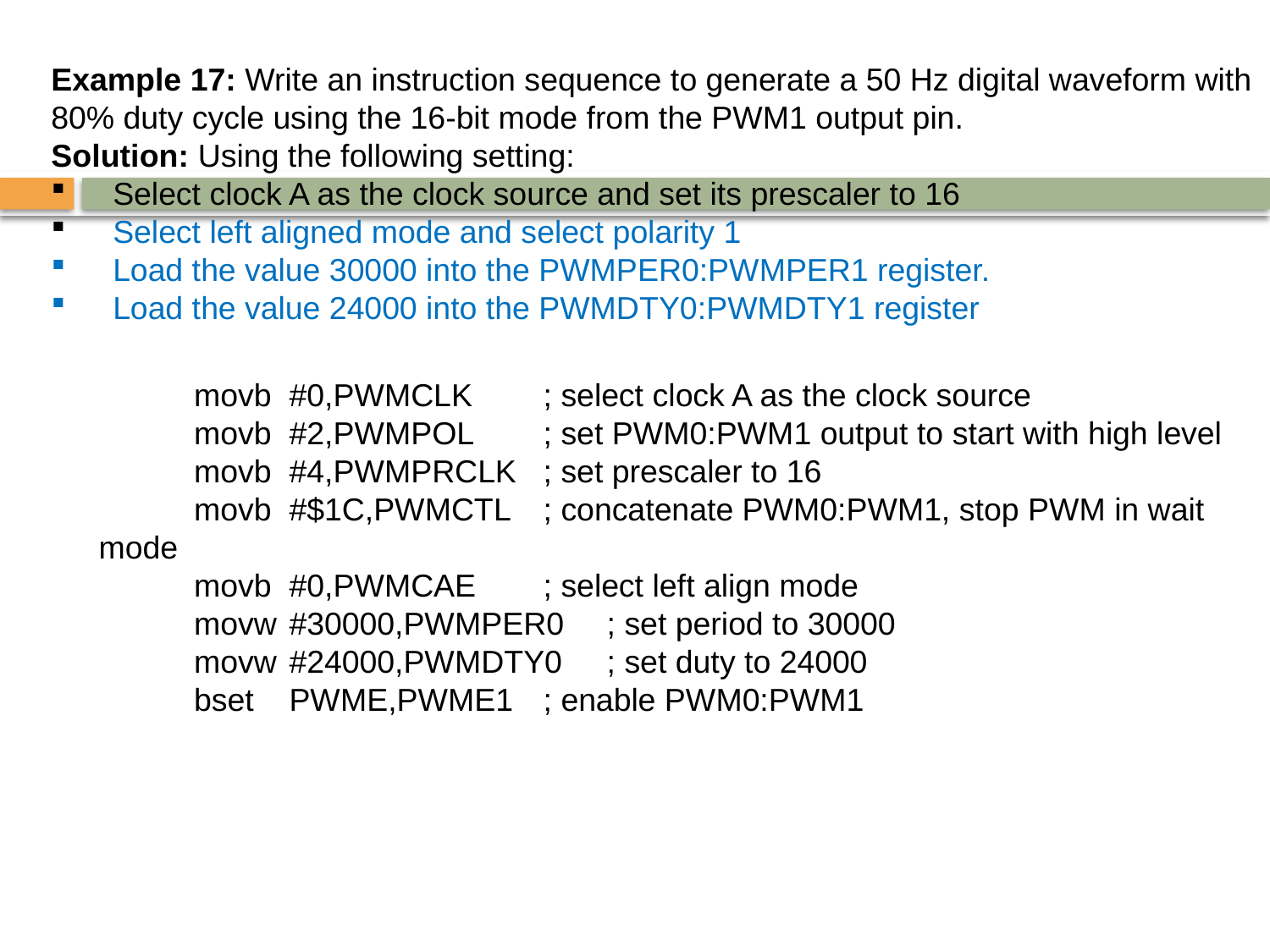

Example 17: Write an instruction sequence to generate a 50 Hz digital waveform with
80% duty cycle using the 16-bit mode from the PWM1 output pin.
Solution: Using the following setting:
	Select clock A as the clock source and set its prescaler to 16
 	Select left aligned mode and select polarity 1
	Load the value 30000 into the PWMPER0:PWMPER1 register.
	Load the value 24000 into the PWMDTY0:PWMDTY1 register
	movb	#0,PWMCLK	; select clock A as the clock source
	movb	#2,PWMPOL	; set PWM0:PWM1 output to start with high level
	movb	#4,PWMPRCLK	; set prescaler to 16
	movb	#$1C,PWMCTL	; concatenate PWM0:PWM1, stop PWM in wait mode
	movb	#0,PWMCAE	; select left align mode
	movw	#30000,PWMPER0 	; set period to 30000
	movw	#24000,PWMDTY0 	; set duty to 24000
	bset	PWME,PWME1	; enable PWM0:PWM1